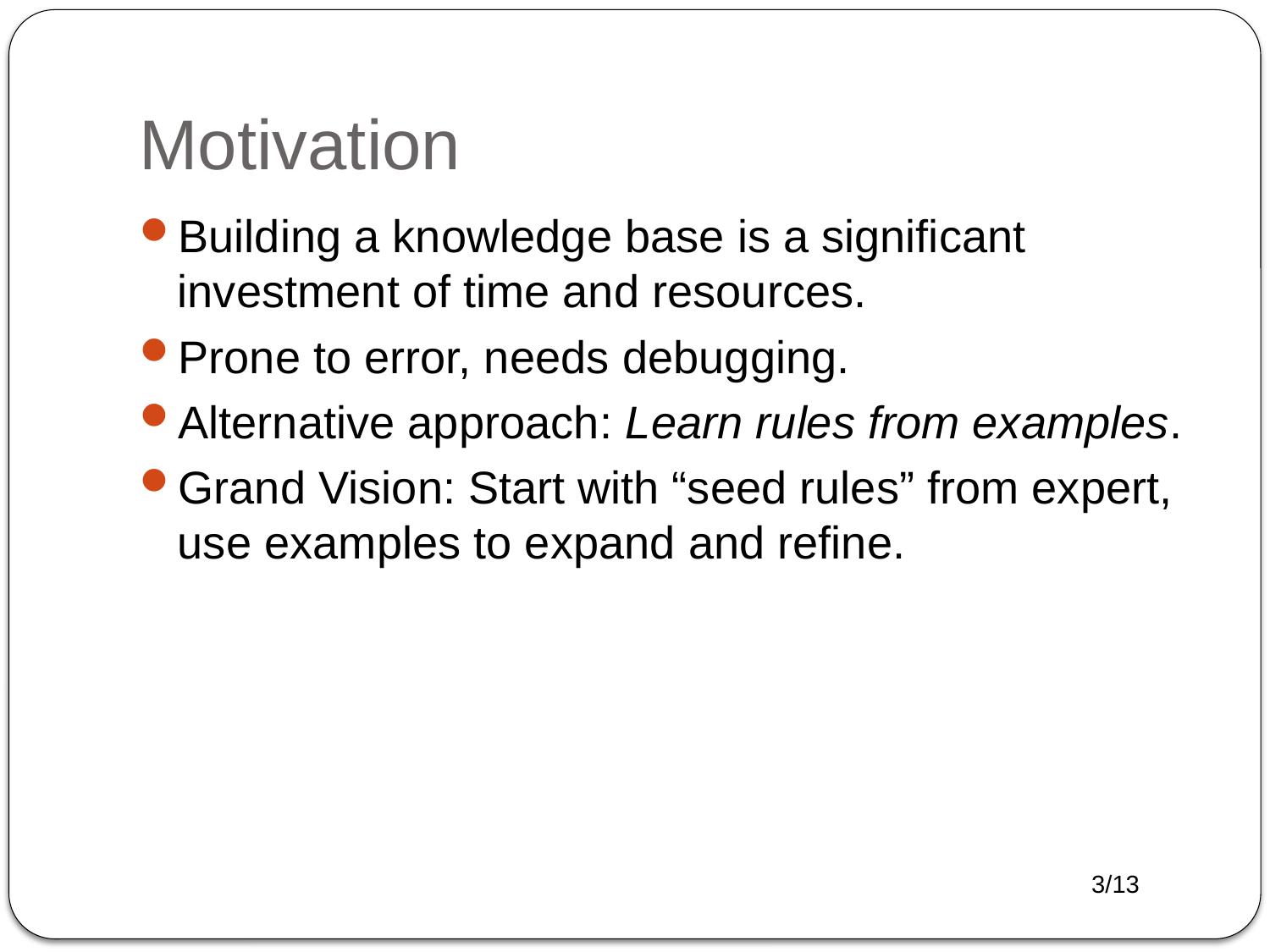

# Motivation
Building a knowledge base is a significant investment of time and resources.
Prone to error, needs debugging.
Alternative approach: Learn rules from examples.
Grand Vision: Start with “seed rules” from expert, use examples to expand and refine.